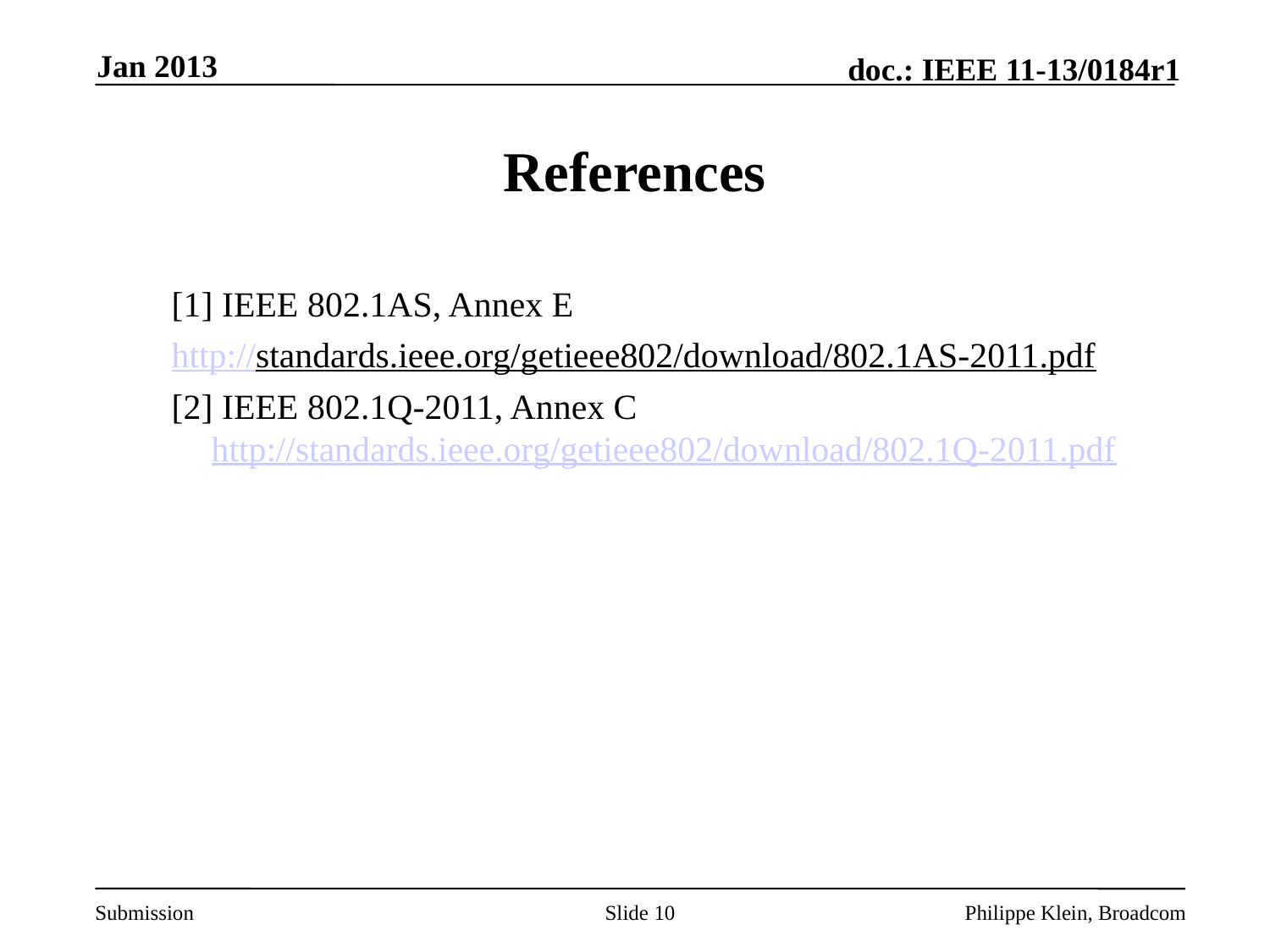

Jan 2013
# References
[1] IEEE 802.1AS, Annex E
	http://standards.ieee.org/getieee802/download/802.1AS-2011.pdf
[2] IEEE 802.1Q-2011, Annex C http://standards.ieee.org/getieee802/download/802.1Q-2011.pdf
Slide 10
Philippe Klein, Broadcom